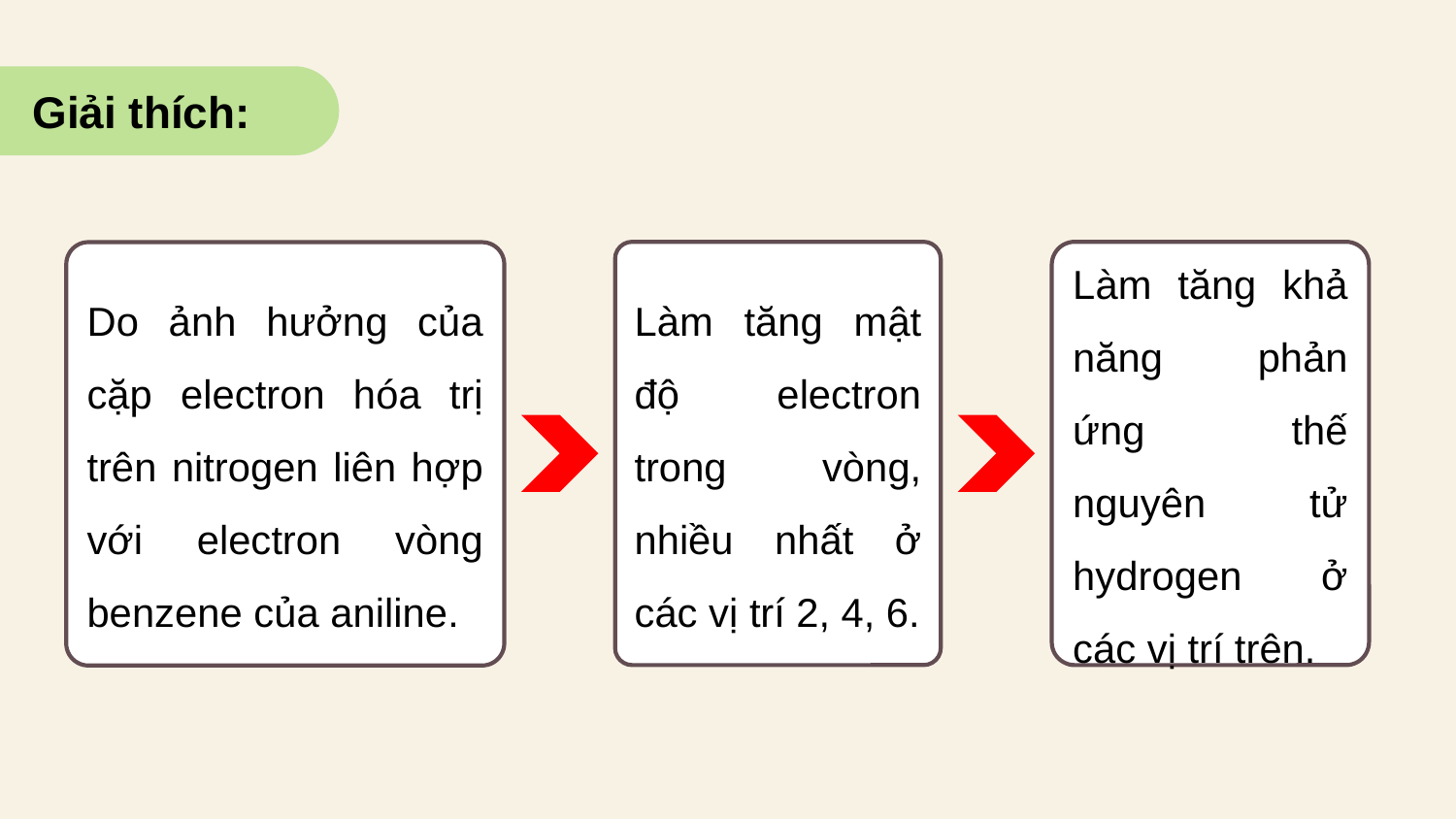

Giải thích:
Làm tăng mật độ electron trong vòng, nhiều nhất ở các vị trí 2, 4, 6.

Làm tăng khả năng phản ứng thế nguyên tử hydrogen ở các vị trí trên.

Do ảnh hưởng của cặp electron hóa trị trên nitrogen liên hợp với electron vòng benzene của aniline.